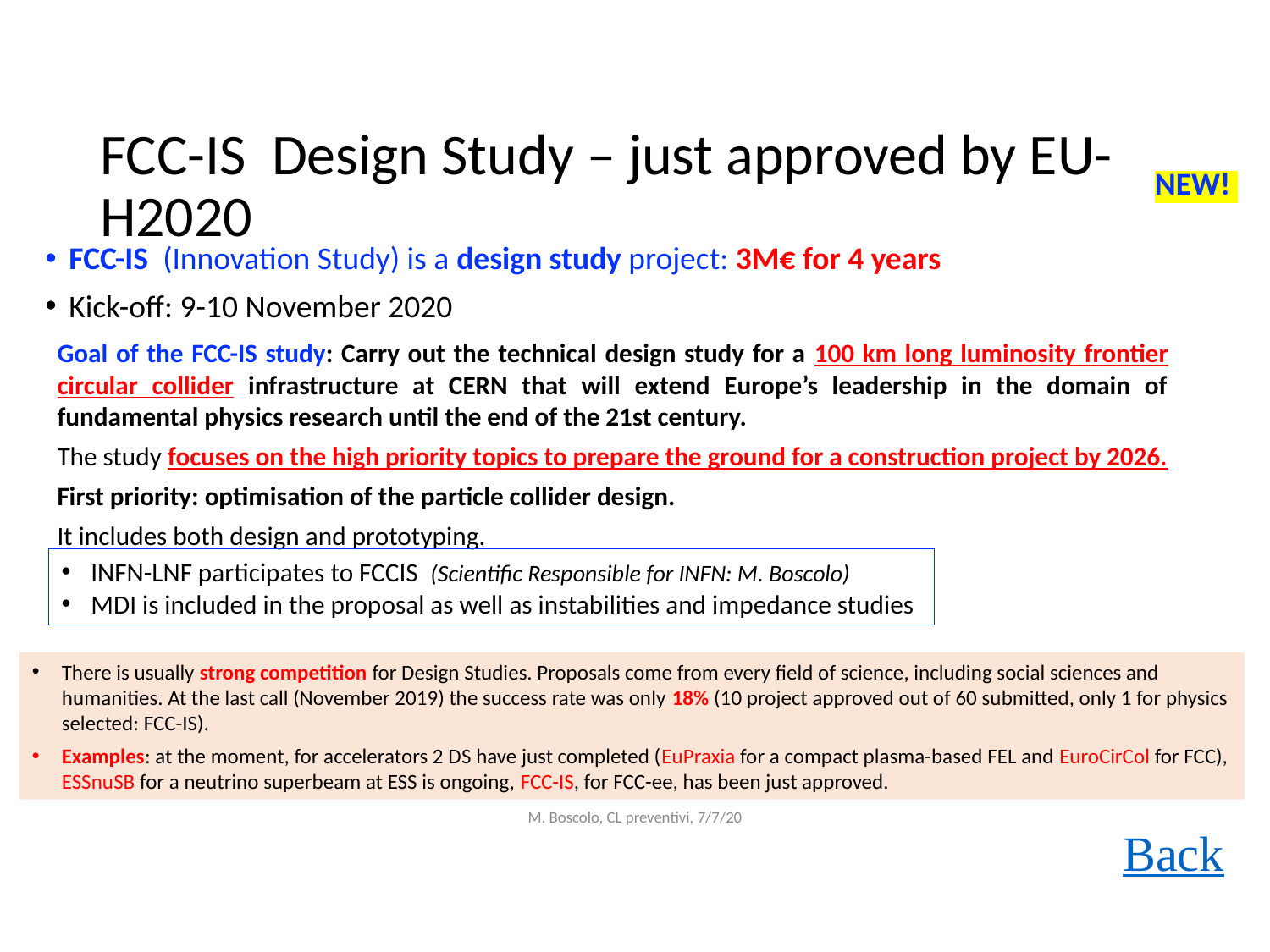

# FCC-IS  Design Study – just approved by EU-H2020
NEW!
FCC-IS  (Innovation Study) is a design study project: 3M€ for 4 years
Kick-off: 9-10 November 2020
Goal of the FCC-IS study: Carry out the technical design study for a 100 km long luminosity frontier circular collider infrastructure at CERN that will extend Europe’s leadership in the domain of fundamental physics research until the end of the 21st century.
The study focuses on the high priority topics to prepare the ground for a construction project by 2026.
First priority: optimisation of the particle collider design.
It includes both design and prototyping.
INFN-LNF participates to FCCIS  (Scientific Responsible for INFN: M. Boscolo)
MDI is included in the proposal as well as instabilities and impedance studies
There is usually strong competition for Design Studies. Proposals come from every field of science, including social sciences and humanities. At the last call (November 2019) the success rate was only 18% (10 project approved out of 60 submitted, only 1 for physics selected: FCC-IS).
Examples: at the moment, for accelerators 2 DS have just completed (EuPraxia for a compact plasma-based FEL and EuroCirCol for FCC), ESSnuSB for a neutrino superbeam at ESS is ongoing, FCC-IS, for FCC-ee, has been just approved.
M. Boscolo, CL preventivi, 7/7/20
Back